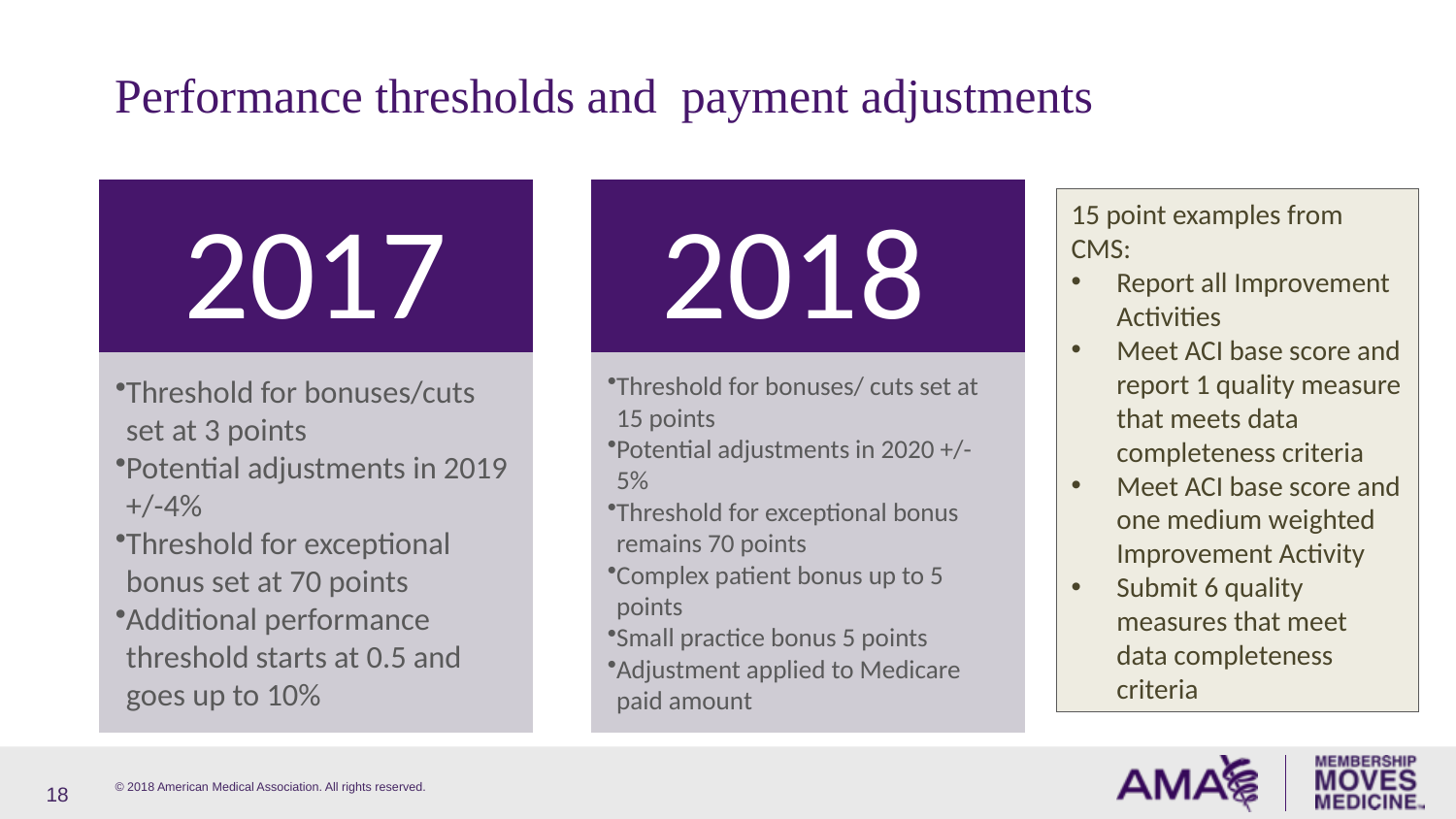

# Performance thresholds and  payment adjustments
2017
Threshold for bonuses/cuts set at 3 points
Threshold for exceptional bonus set at 70 points
2018
Threshold for bonuses/ cuts set at 15 points
Potential adjustments in 2020 +/- 5%
Additional performance threshold starts at 0.5 and goes up to 10%
Potential adjustments in 2019 +/-4%
Threshold for exceptional bonus remains 70 points
Complex patient bonus up to 5 points
Small practice bonus 5 points
Adjustment applied to Medicare paid amount
15 point examples from CMS:
Report all Improvement Activities
Meet ACI base score and report 1 quality measure that meets data completeness criteria
Meet ACI base score and one medium weighted Improvement Activity
Submit 6 quality measures that meet data completeness criteria
18